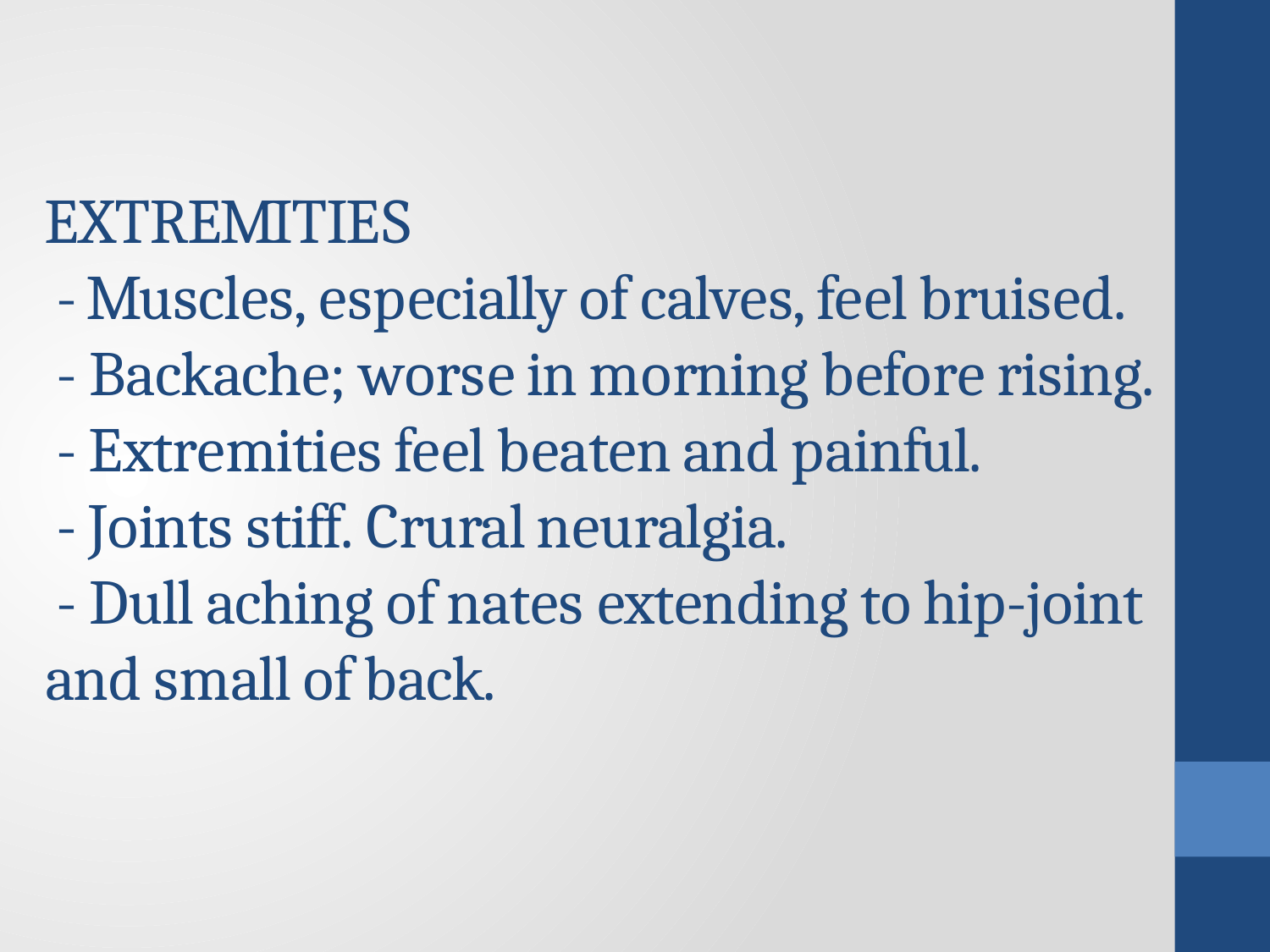

# EXTREMITIES - Muscles, especially of calves, feel bruised. - Backache; worse in morning before rising. - Extremities feel beaten and painful. - Joints stiff. Crural neuralgia. - Dull aching of nates extending to hip-joint and small of back.